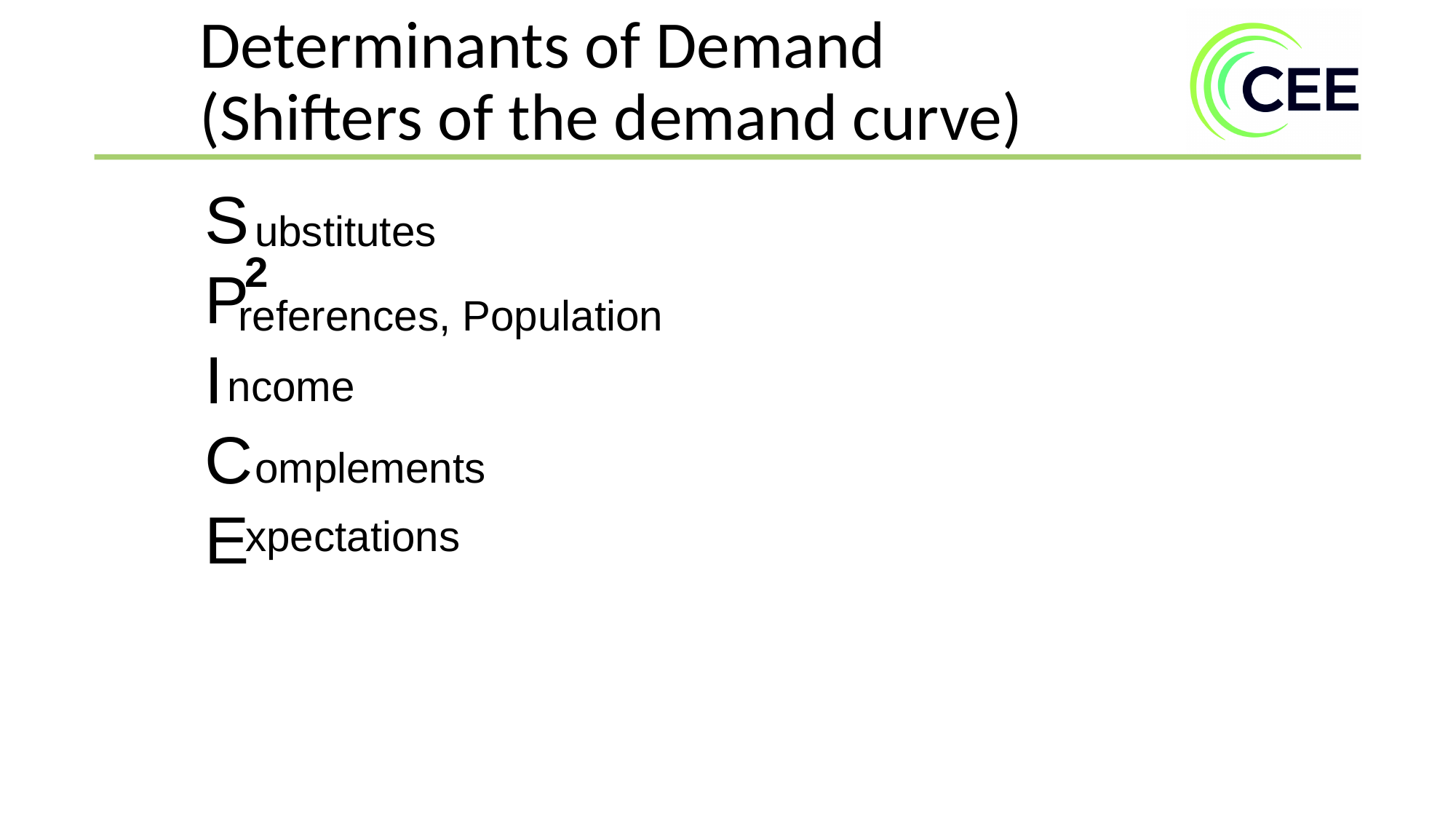

Determinants of Demand
(Shifters of the demand curve)
S
P
I
C
E
ubstitutes
2
references, Population
ncome
omplements
xpectations